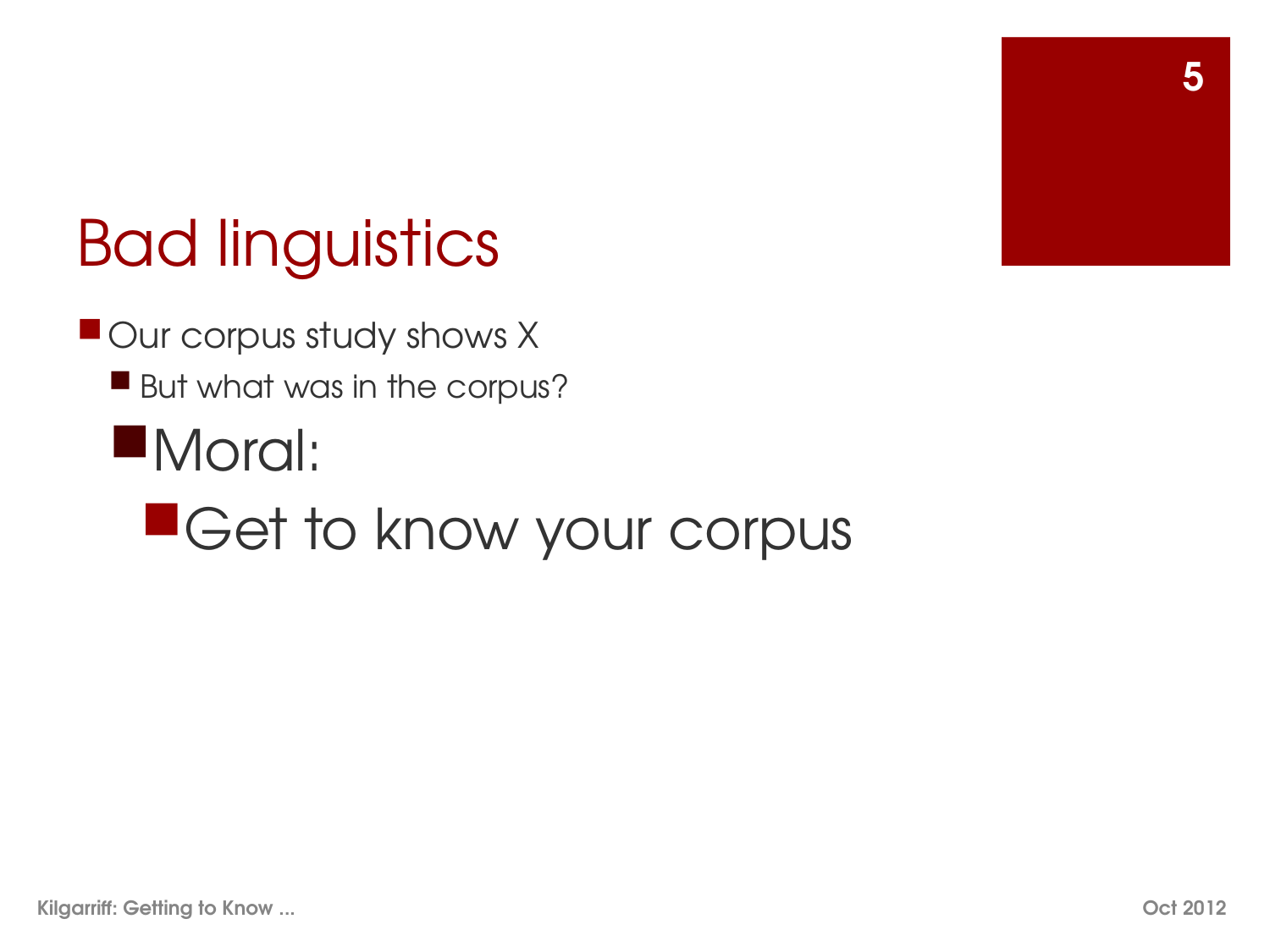

5
# Bad linguistics
Our corpus study shows X
But what was in the corpus?
Moral:
Get to know your corpus
Kilgarriff: Getting to Know ...
Oct 2012